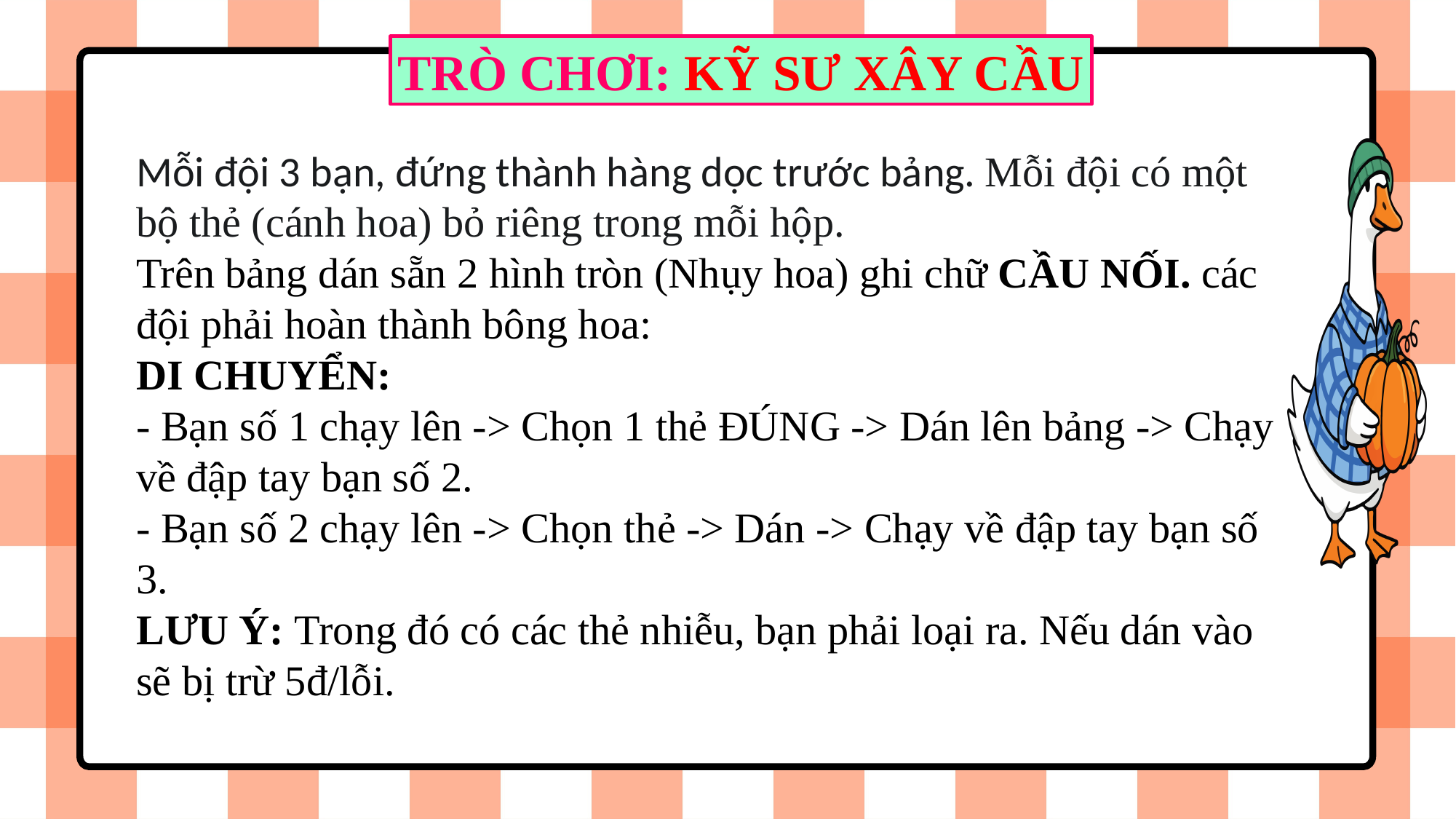

TRÒ CHƠI: KỸ SƯ XÂY CẦU

Mỗi đội 3 bạn, đứng thành hàng dọc trước bảng. Mỗi đội có một bộ thẻ (cánh hoa) bỏ riêng trong mỗi hộp.
Trên bảng dán sẵn 2 hình tròn (Nhụy hoa) ghi chữ CẦU NỐI. các đội phải hoàn thành bông hoa:
DI CHUYỂN:
- Bạn số 1 chạy lên -> Chọn 1 thẻ ĐÚNG -> Dán lên bảng -> Chạy về đập tay bạn số 2.
- Bạn số 2 chạy lên -> Chọn thẻ -> Dán -> Chạy về đập tay bạn số 3.
LƯU Ý: Trong đó có các thẻ nhiễu, bạn phải loại ra. Nếu dán vào sẽ bị trừ 5đ/lỗi.